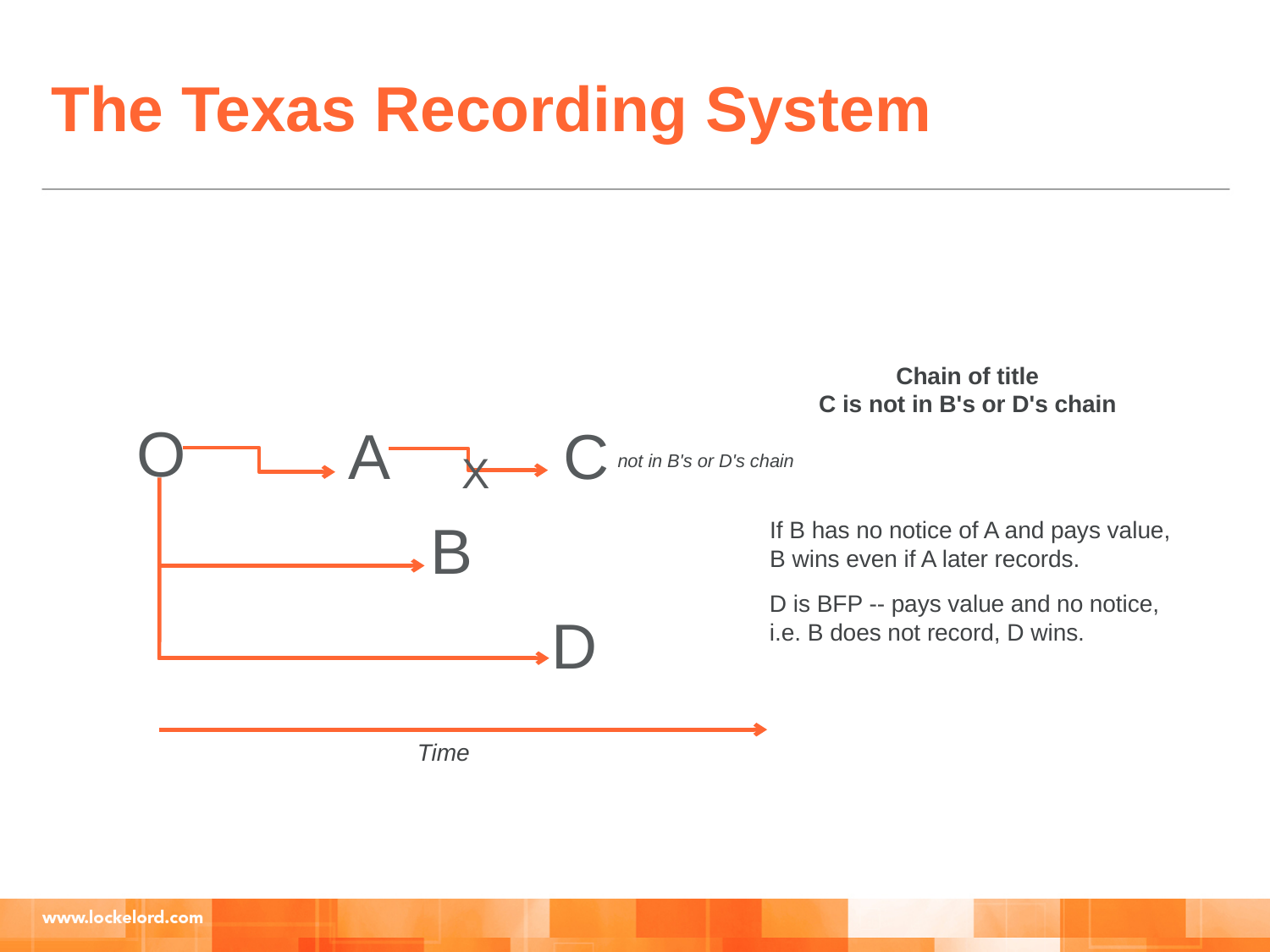

The Texas Recording System
Chain of title
C is not in B's or D's chain
O
A
C
X
not in B's or D's chain
B
If B has no notice of A and pays value,
B wins even if A later records.
D is BFP -- pays value and no notice,
i.e. B does not record, D wins.
D
Time